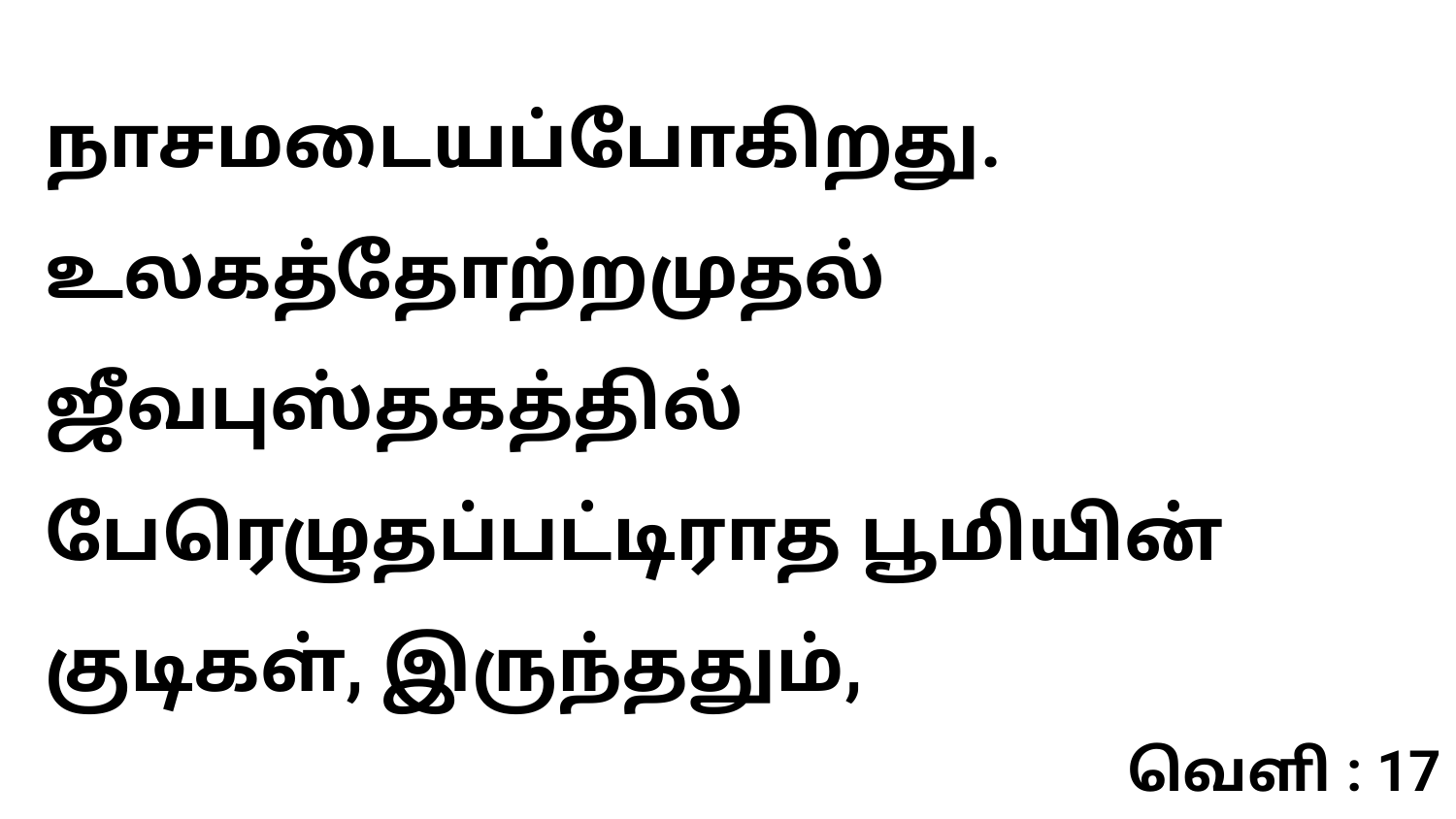

நாசமடையப்போகிறது. உலகத்தோற்றமுதல் ஜீவபுஸ்தகத்தில் பேரெழுதப்பட்டிராத பூமியின் குடிகள், இருந்ததும்,
வெளி : 17